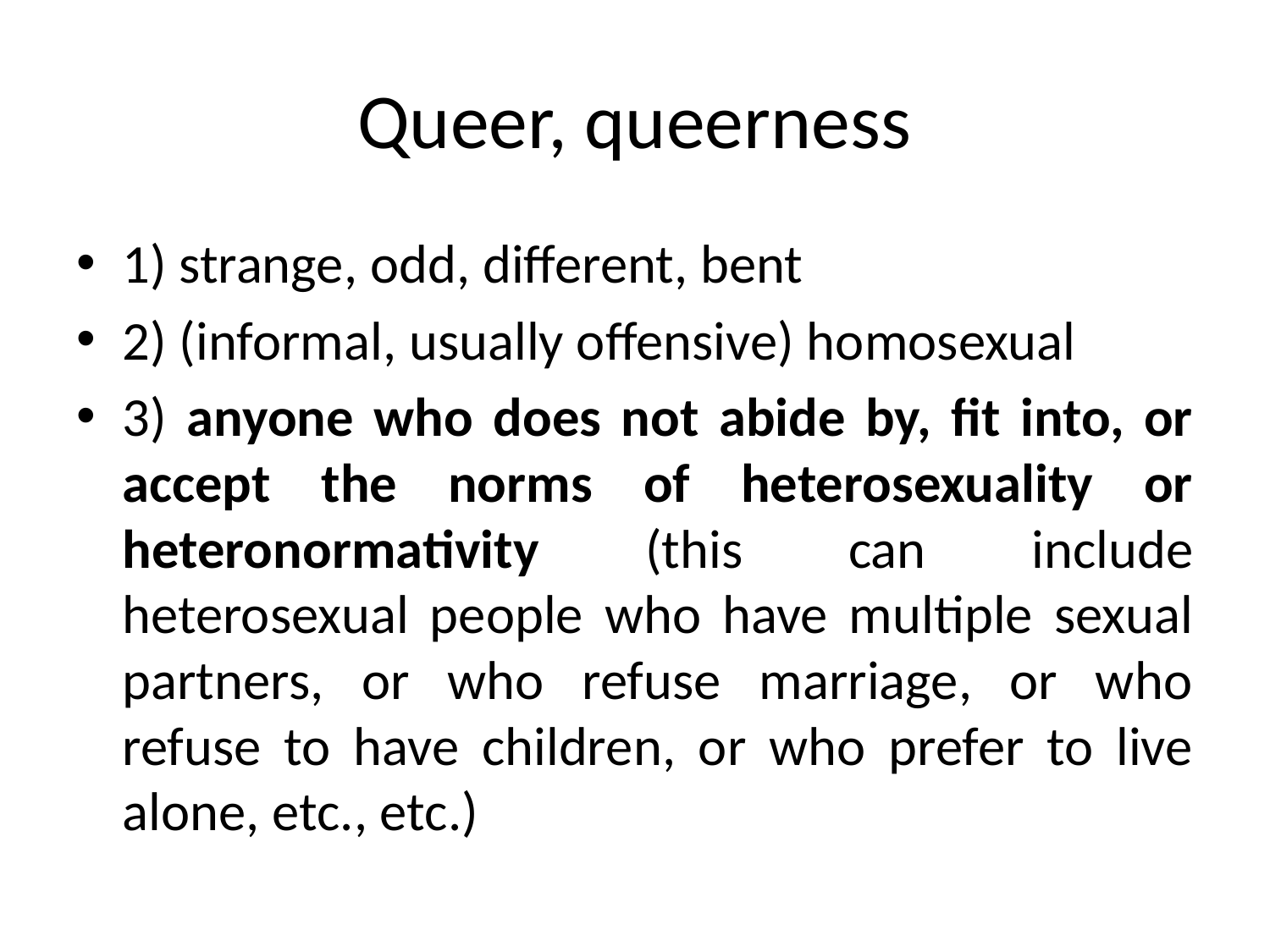

# Queer, queerness
1) strange, odd, different, bent
2) (informal, usually offensive) homosexual
3) anyone who does not abide by, fit into, or accept the norms of heterosexuality or heteronormativity (this can include heterosexual people who have multiple sexual partners, or who refuse marriage, or who refuse to have children, or who prefer to live alone, etc., etc.)